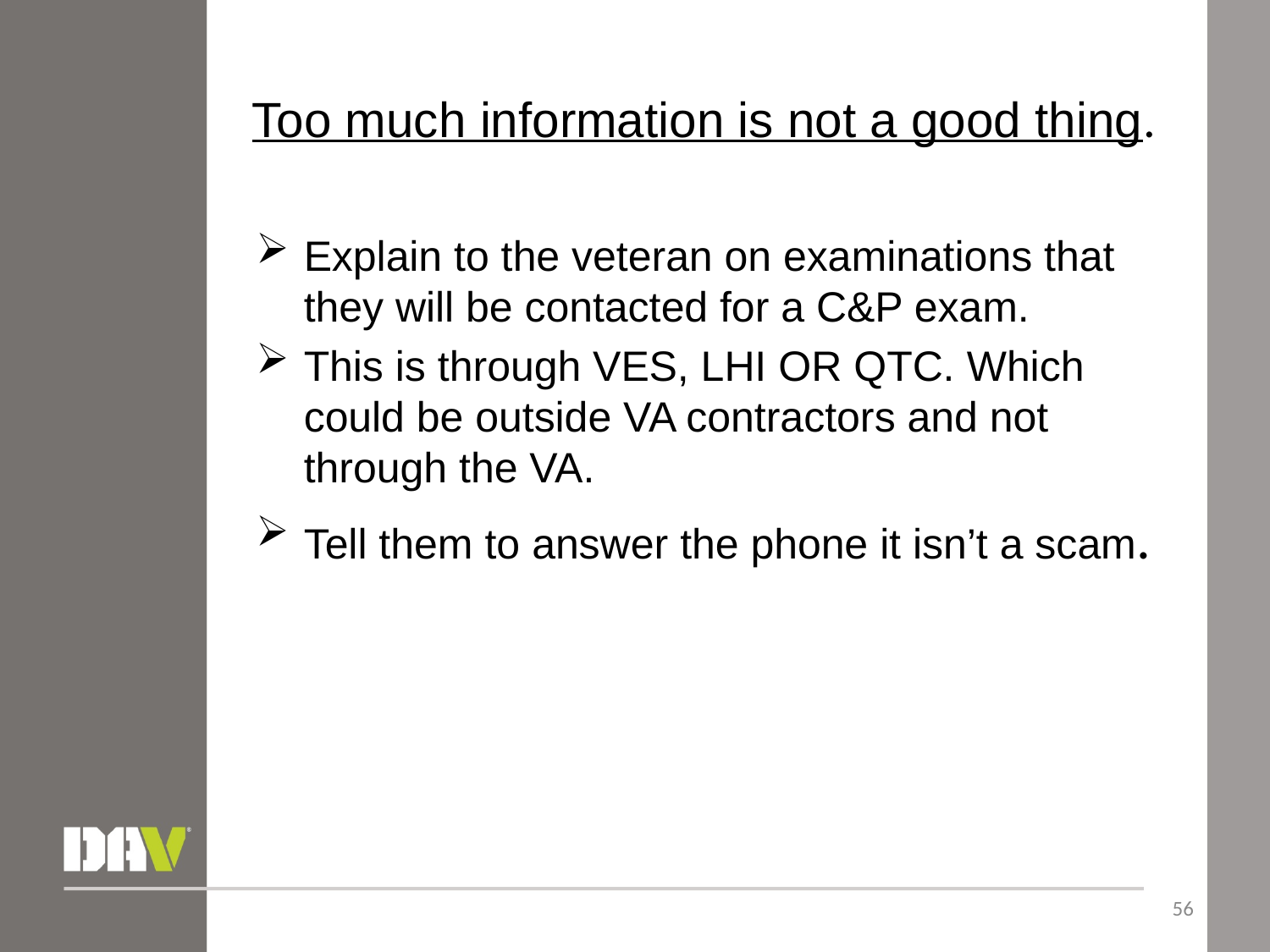

# Too much information is not a good thing.
Explain to the veteran on examinations that they will be contacted for a C&P exam.
This is through VES, LHI OR QTC. Which could be outside VA contractors and not through the VA.
Tell them to answer the phone it isn’t a scam.
56